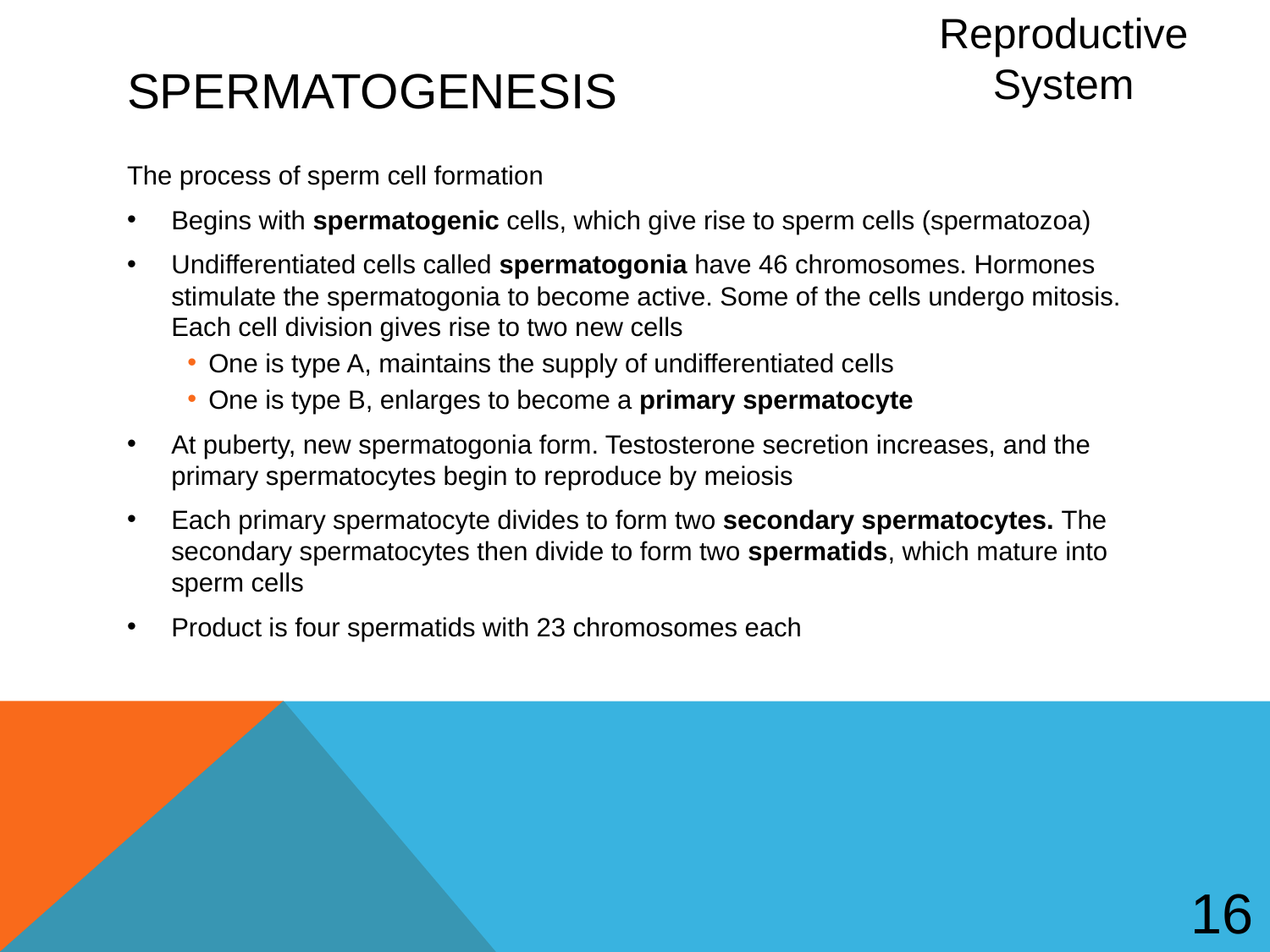

Reproductive System
# Spermatogenesis
The process of sperm cell formation
Begins with spermatogenic cells, which give rise to sperm cells (spermatozoa)
Undifferentiated cells called spermatogonia have 46 chromosomes. Hormones stimulate the spermatogonia to become active. Some of the cells undergo mitosis. Each cell division gives rise to two new cells
One is type A, maintains the supply of undifferentiated cells
One is type B, enlarges to become a primary spermatocyte
At puberty, new spermatogonia form. Testosterone secretion increases, and the primary spermatocytes begin to reproduce by meiosis
Each primary spermatocyte divides to form two secondary spermatocytes. The secondary spermatocytes then divide to form two spermatids, which mature into sperm cells
Product is four spermatids with 23 chromosomes each
16